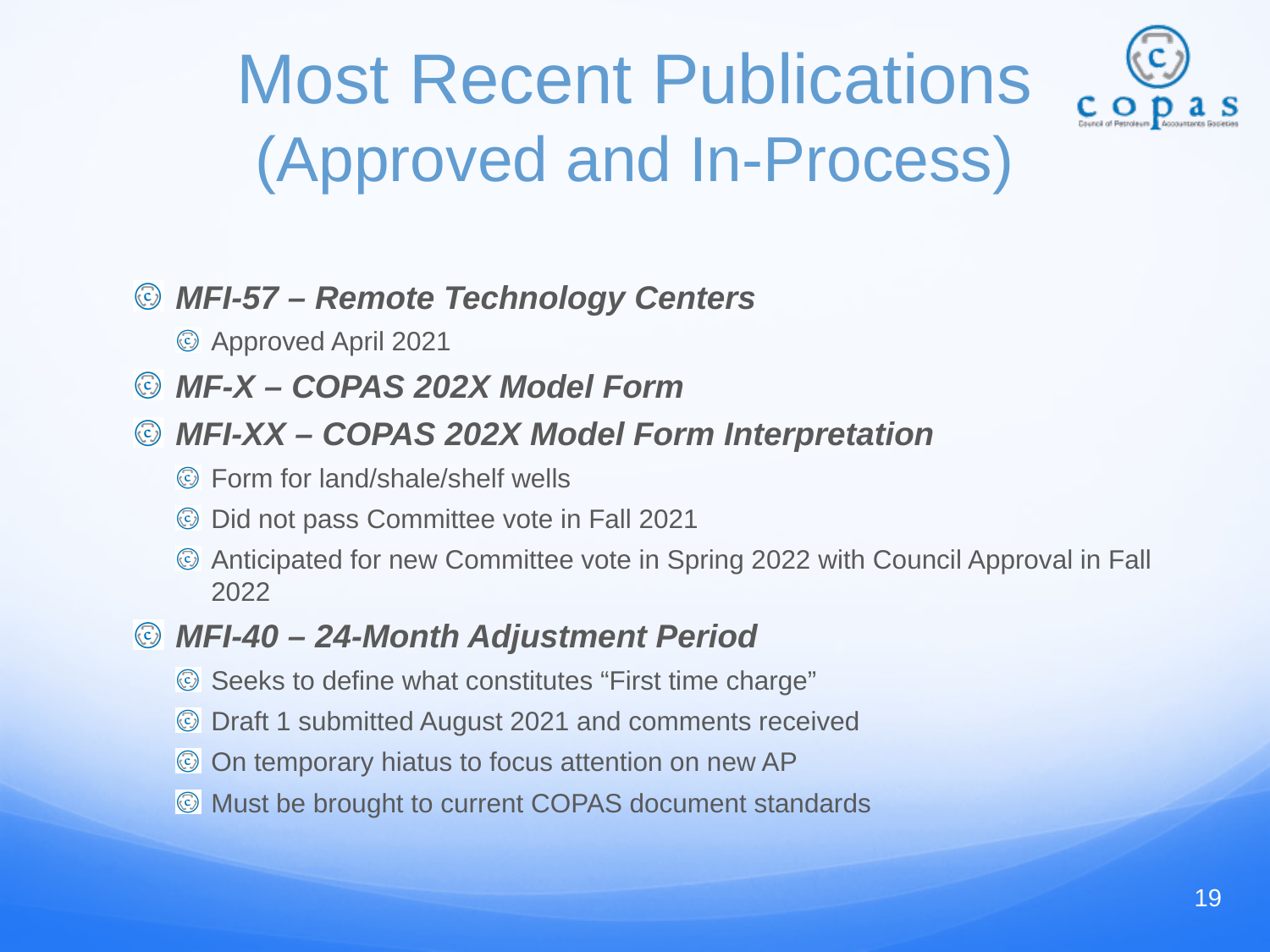

# Most Recent Publications (Approved and In-Process)

MFI-57 – Remote Technology Centers
Approved April 2021
MF-X – COPAS 202X Model Form
MFI-XX – COPAS 202X Model Form Interpretation
Form for land/shale/shelf wells
Did not pass Committee vote in Fall 2021
Anticipated for new Committee vote in Spring 2022 with Council Approval in Fall 2022
MFI-40 – 24-Month Adjustment Period
Seeks to define what constitutes “First time charge”
Draft 1 submitted August 2021 and comments received
On temporary hiatus to focus attention on new AP
Must be brought to current COPAS document standards

19